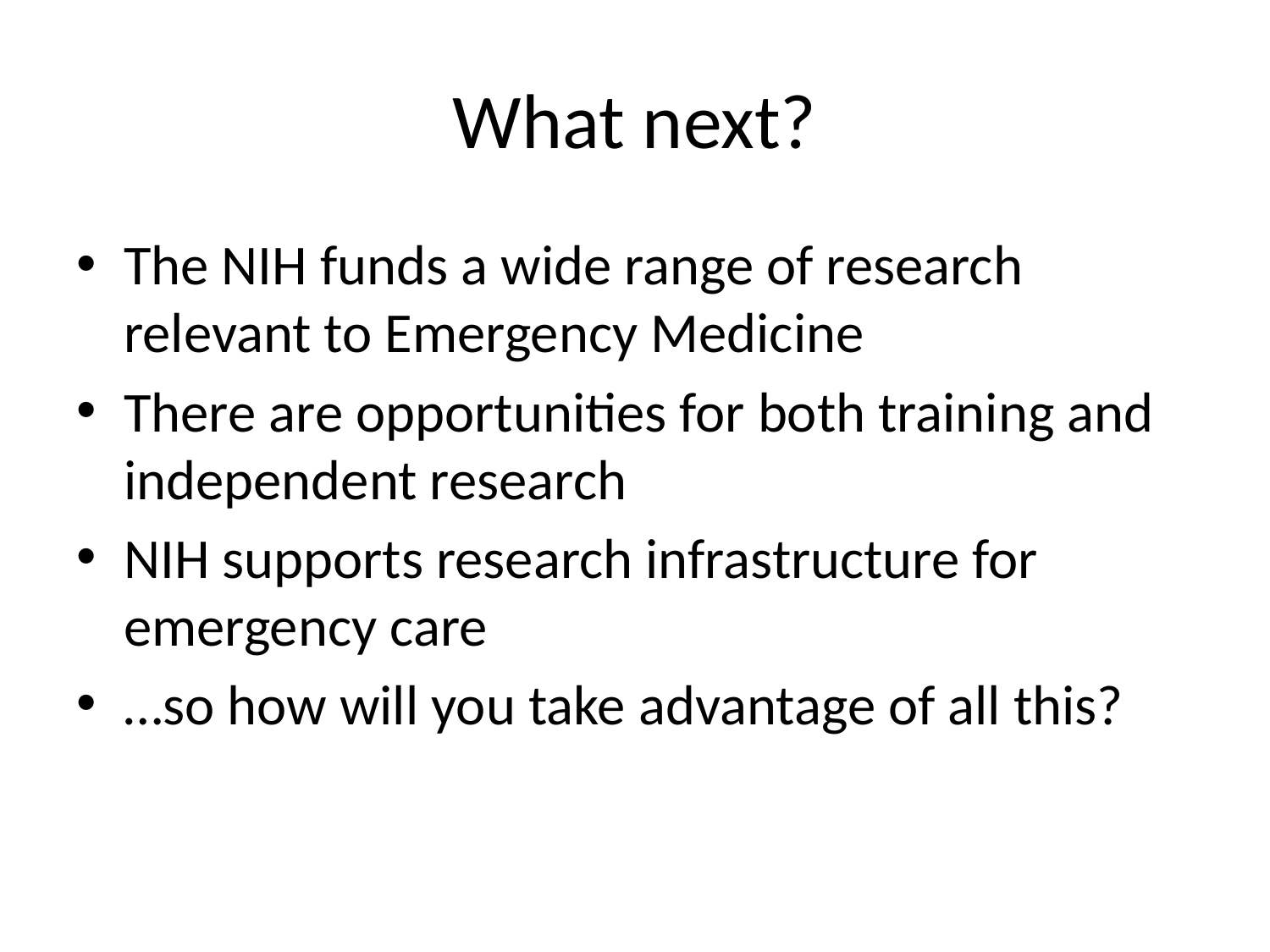

# What next?
The NIH funds a wide range of research relevant to Emergency Medicine
There are opportunities for both training and independent research
NIH supports research infrastructure for emergency care
…so how will you take advantage of all this?